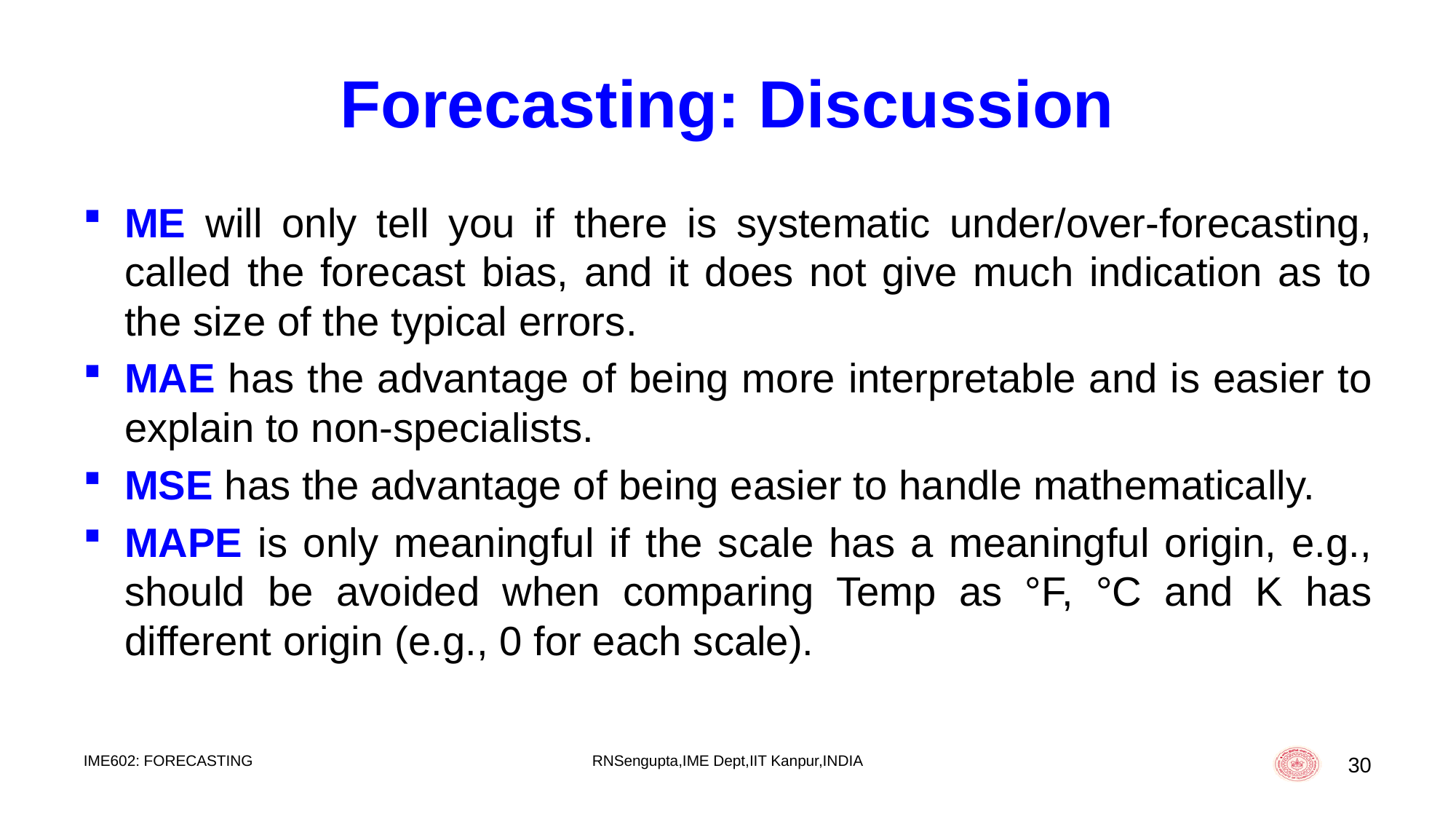

# Forecasting: Discussion
ME will only tell you if there is systematic under/over-forecasting, called the forecast bias, and it does not give much indication as to the size of the typical errors.
MAE has the advantage of being more interpretable and is easier to explain to non-specialists.
MSE has the advantage of being easier to handle mathematically.
MAPE is only meaningful if the scale has a meaningful origin, e.g., should be avoided when comparing Temp as °F, °C and K has different origin (e.g., 0 for each scale).
IME602: FORECASTING
RNSengupta,IME Dept,IIT Kanpur,INDIA
30